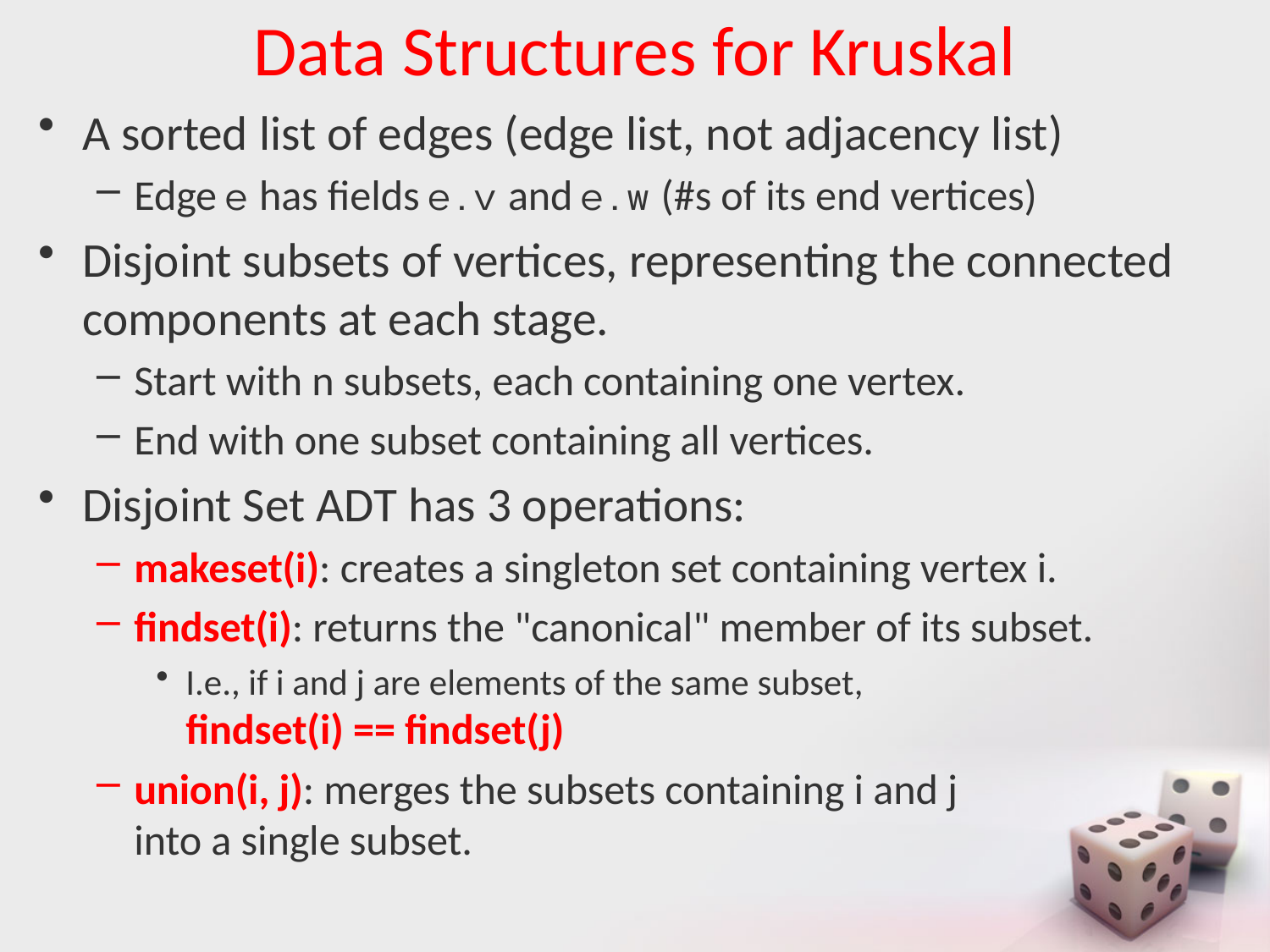

# Data Structures for Kruskal
A sorted list of edges (edge list, not adjacency list)
Edge e has fields e.v and e.w (#s of its end vertices)
Disjoint subsets of vertices, representing the connected components at each stage.
Start with n subsets, each containing one vertex.
End with one subset containing all vertices.
Disjoint Set ADT has 3 operations:
makeset(i): creates a singleton set containing vertex i.
findset(i): returns the "canonical" member of its subset.
I.e., if i and j are elements of the same subset,
findset(i) == findset(j)
union(i, j): merges the subsets containing i and j
into a single subset.